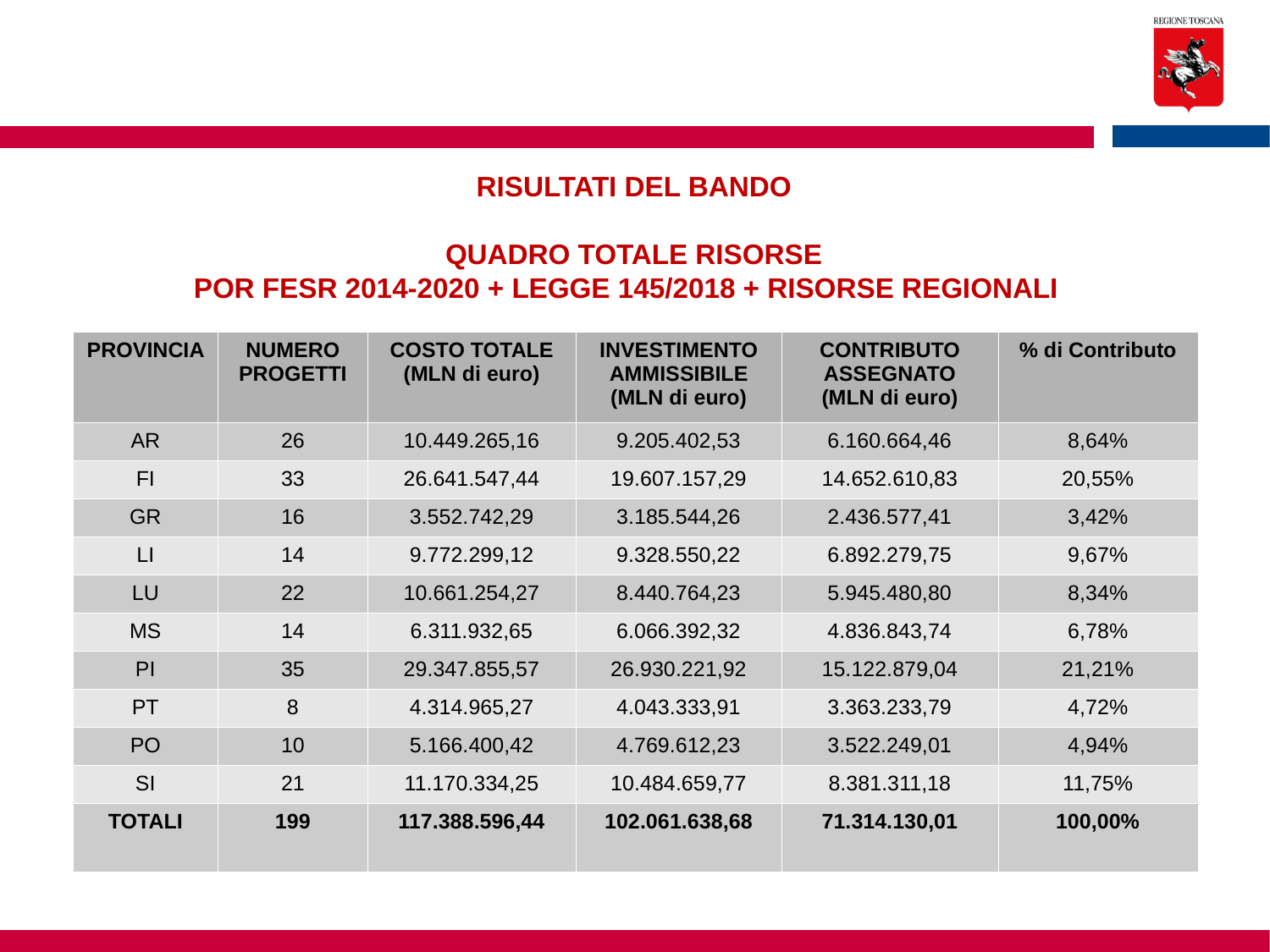

RISULTATI DEL BANDO

QUADRO TOTALE RISORSE
POR FESR 2014-2020 + LEGGE 145/2018 + RISORSE REGIONALI
| PROVINCIA | NUMERO PROGETTI | COSTO TOTALE (MLN di euro) | INVESTIMENTO AMMISSIBILE (MLN di euro) | CONTRIBUTO ASSEGNATO (MLN di euro) | % di Contributo |
| --- | --- | --- | --- | --- | --- |
| AR | 26 | 10.449.265,16 | 9.205.402,53 | 6.160.664,46 | 8,64% |
| FI | 33 | 26.641.547,44 | 19.607.157,29 | 14.652.610,83 | 20,55% |
| GR | 16 | 3.552.742,29 | 3.185.544,26 | 2.436.577,41 | 3,42% |
| LI | 14 | 9.772.299,12 | 9.328.550,22 | 6.892.279,75 | 9,67% |
| LU | 22 | 10.661.254,27 | 8.440.764,23 | 5.945.480,80 | 8,34% |
| MS | 14 | 6.311.932,65 | 6.066.392,32 | 4.836.843,74 | 6,78% |
| PI | 35 | 29.347.855,57 | 26.930.221,92 | 15.122.879,04 | 21,21% |
| PT | 8 | 4.314.965,27 | 4.043.333,91 | 3.363.233,79 | 4,72% |
| PO | 10 | 5.166.400,42 | 4.769.612,23 | 3.522.249,01 | 4,94% |
| SI | 21 | 11.170.334,25 | 10.484.659,77 | 8.381.311,18 | 11,75% |
| TOTALI | 199 | 117.388.596,44 | 102.061.638,68 | 71.314.130,01 | 100,00% |